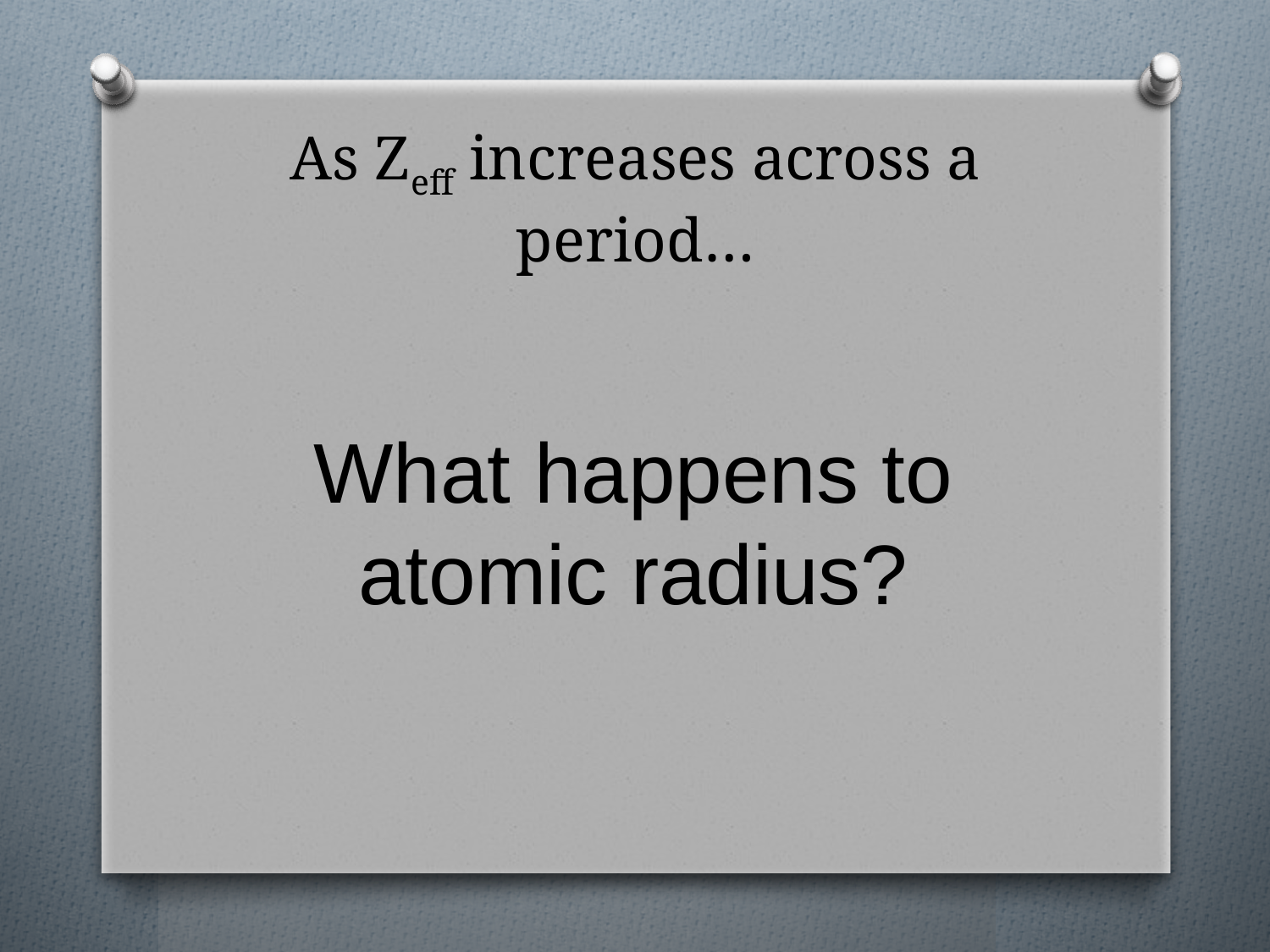

# As Zeff increases across a period…

What happens to atomic radius?